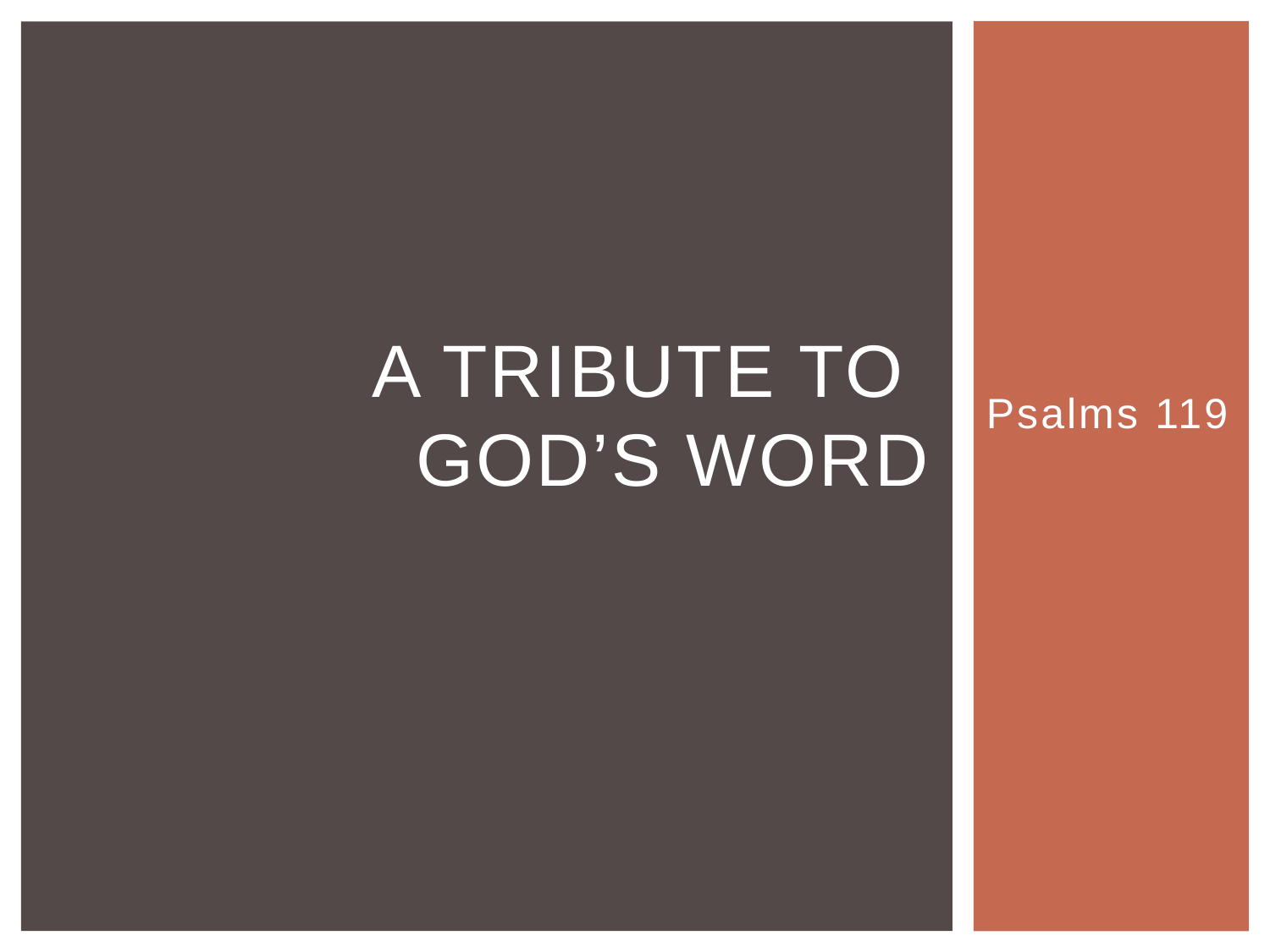

# A tribute to god’s word
Psalms 119